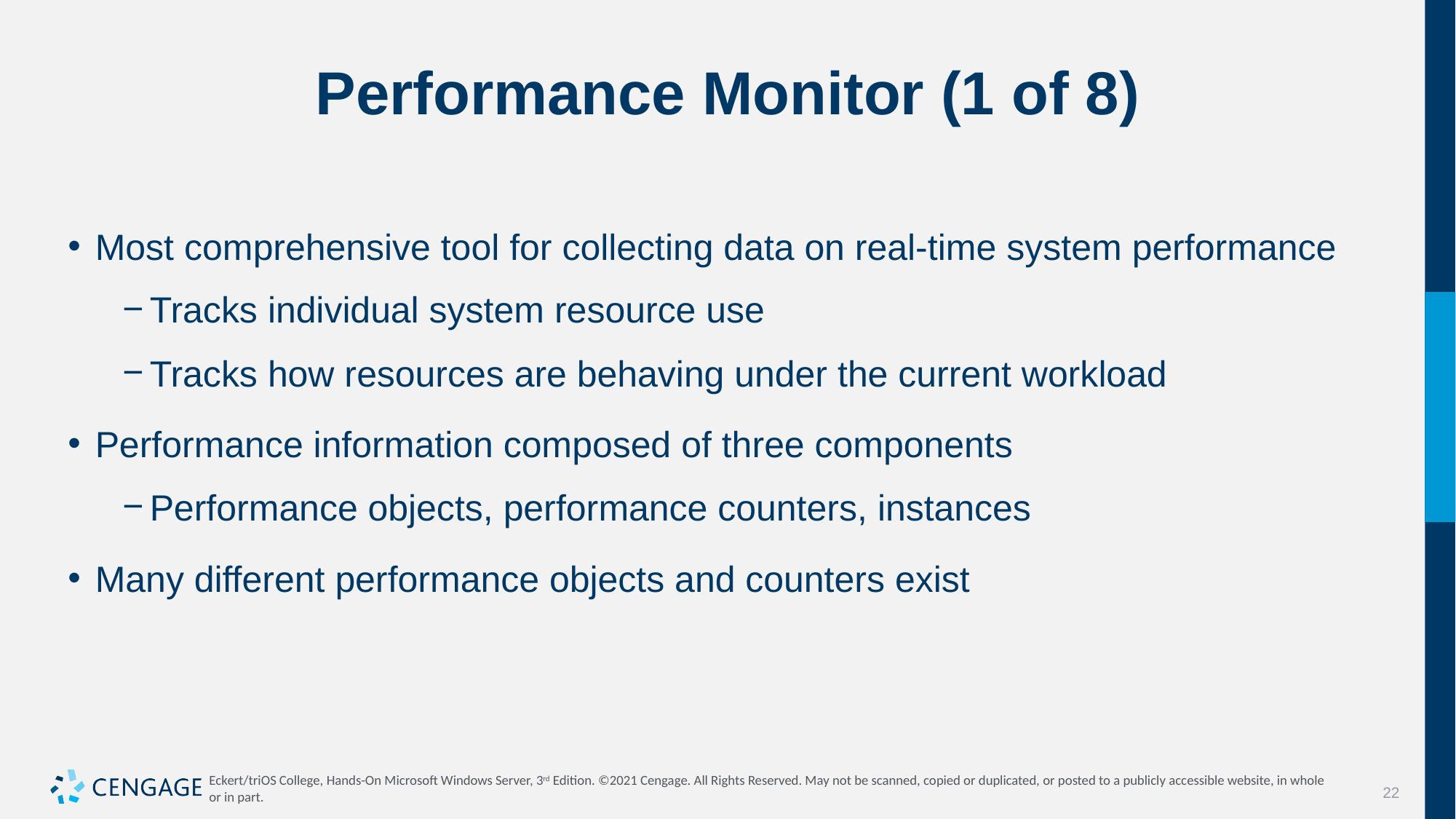

# Performance Monitor (1 of 8)
Most comprehensive tool for collecting data on real-time system performance
Tracks individual system resource use
Tracks how resources are behaving under the current workload
Performance information composed of three components
Performance objects, performance counters, instances
Many different performance objects and counters exist